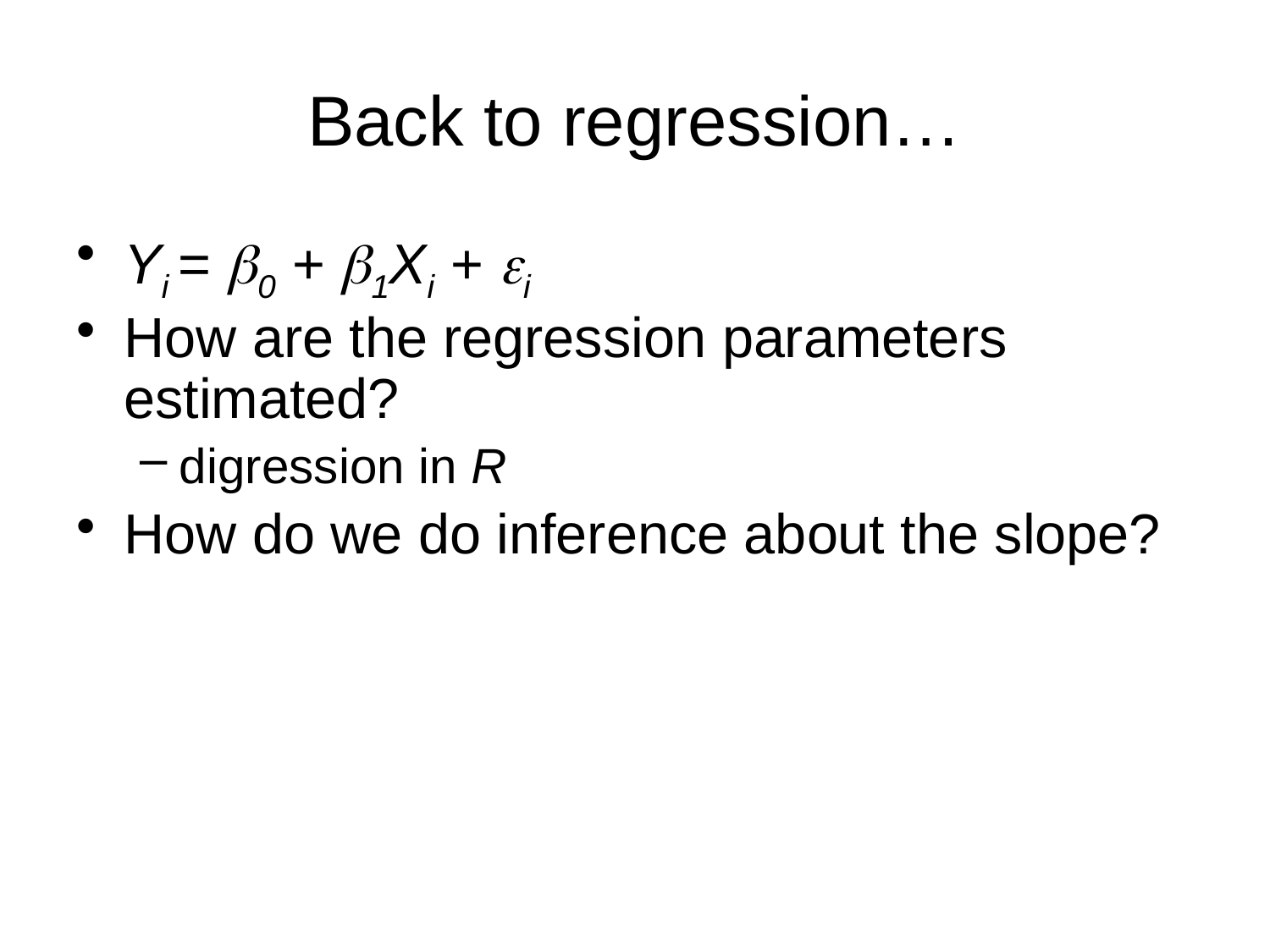

# Back to regression…
Yi = β0 + β1Xi + εi
How are the regression parameters estimated?
digression in R
How do we do inference about the slope?